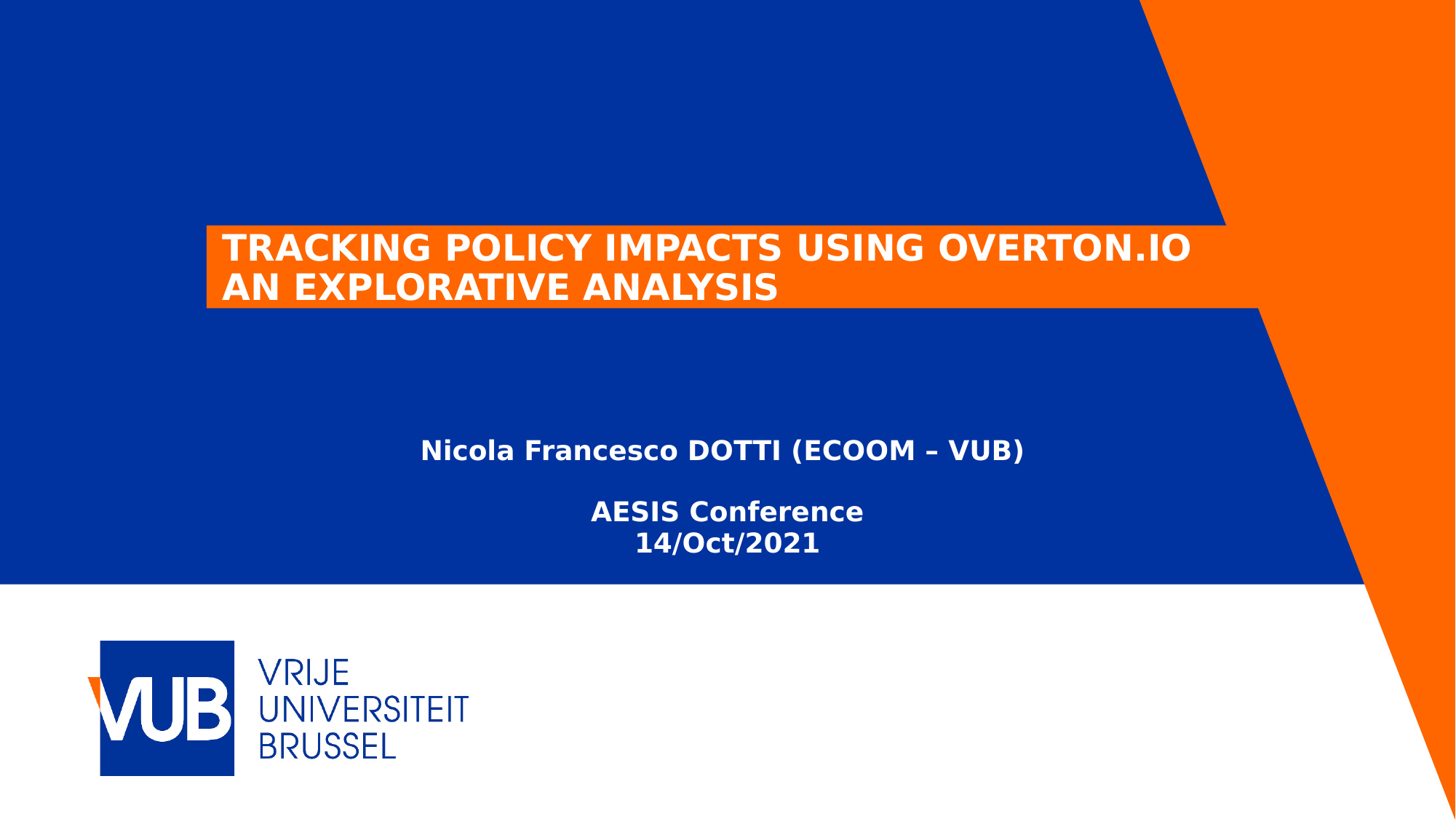

TRACKING POLICY IMPACTS USING OVERTON.io AN EXPLORATIVE ANALYSIS
Nicola Francesco DOTTI (ECOOM – VUB)
AESIS Conference
14/Oct/2021